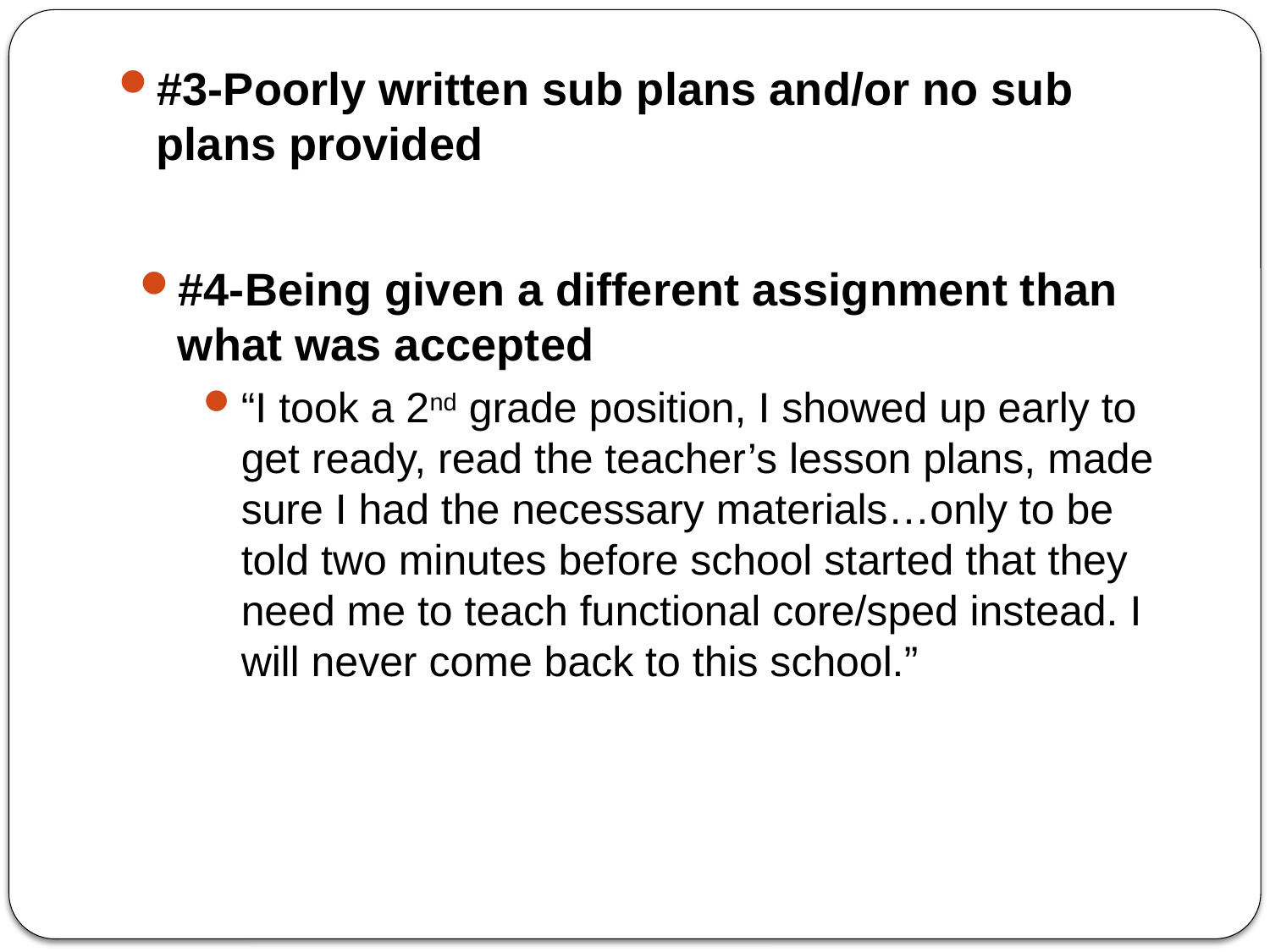

#3-Poorly written sub plans and/or no sub plans provided
#4-Being given a different assignment than what was accepted
“I took a 2nd grade position, I showed up early to get ready, read the teacher’s lesson plans, made sure I had the necessary materials…only to be told two minutes before school started that they need me to teach functional core/sped instead. I will never come back to this school.”